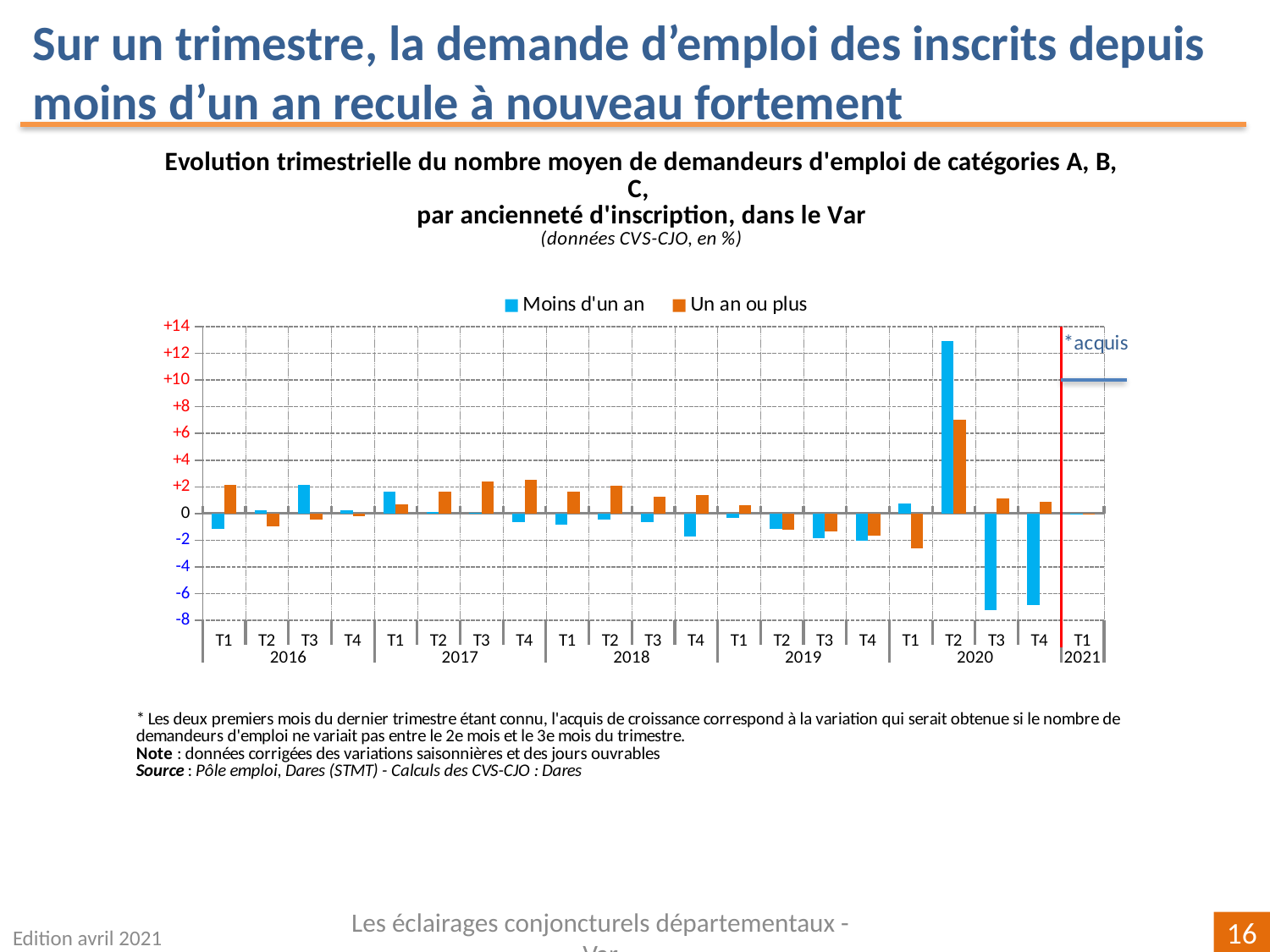

Sur un trimestre, la demande d’emploi des inscrits depuis moins d’un an recule à nouveau fortement

### Chart

| Category |  |  |
|---|---|---|
| T1 | -1.1798310978638926 | 2.171398059980434 |
| T2 | 0.2702023375644069 | -0.9581046947130023 |
| T3 | 2.155793695556807 | -0.4309207633453549 |
| T4 | 0.23311453285075334 | -0.18547959724429797 |
| T1 | 1.6463675867556038 | 0.7167507300238851 |
| T2 | 0.10838150289016468 | 1.6078017923036425 |
| T3 | 0.036088054853844476 | 2.386511024643312 |
| T4 | -0.6613756613756516 | 2.533569799847979 |
| T1 | -0.8231448977121469 | 1.6555473190017267 |
| T2 | -0.4271939460515073 | 2.0580132879598034 |
| T3 | -0.6251532238293667 | 1.2305493807557966 |
| T4 | -1.7084001480202171 | 1.380283899302004 |
| T1 | -0.3388341595030431 | 0.6111240040225896 |
| T2 | -1.126991122583909 | -1.2148239274181294 |
| T3 | -1.8339276617422295 | -1.3620797011207886 |
| T4 | -2.069278671510111 | -1.6886293695257737 |
| T1 | 0.7352454129959662 | -2.584477084838277 |
| T2 | 12.953708574434497 | 7.003378100024715 |
| T3 | -7.241820933752474 | 1.1242011242011296 |
| T4 | -6.853269737667878 | 0.8908855554709438 |
| T1 | -0.07411400080852282 | -0.022641509433962703 |
Edition avril 2021
Les éclairages conjoncturels départementaux - Var
16